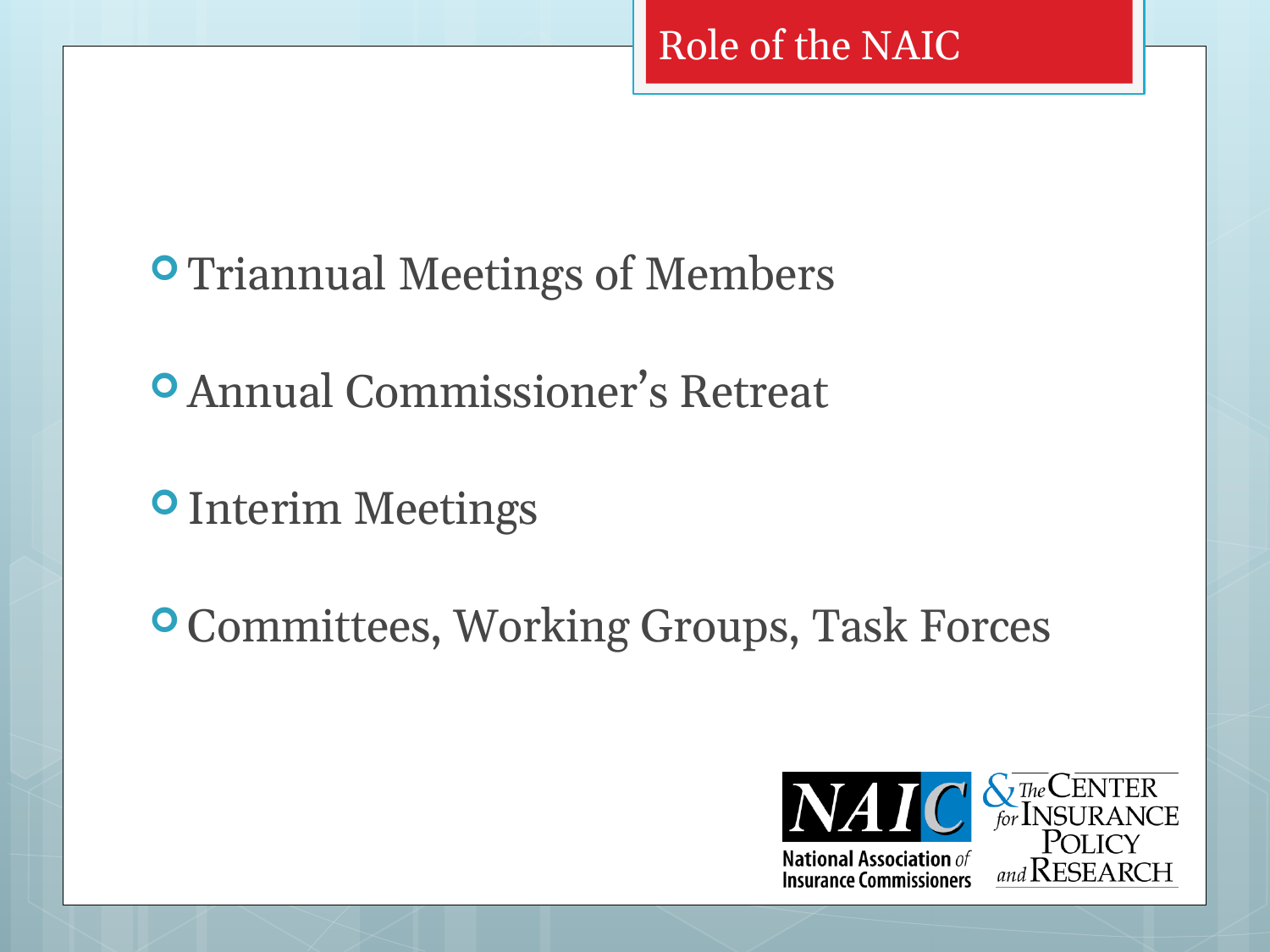

Role of the NAIC

Triannual Meetings of Members

Annual Commissioner’s Retreat

Interim Meetings

Committees, Working Groups, Task Forces